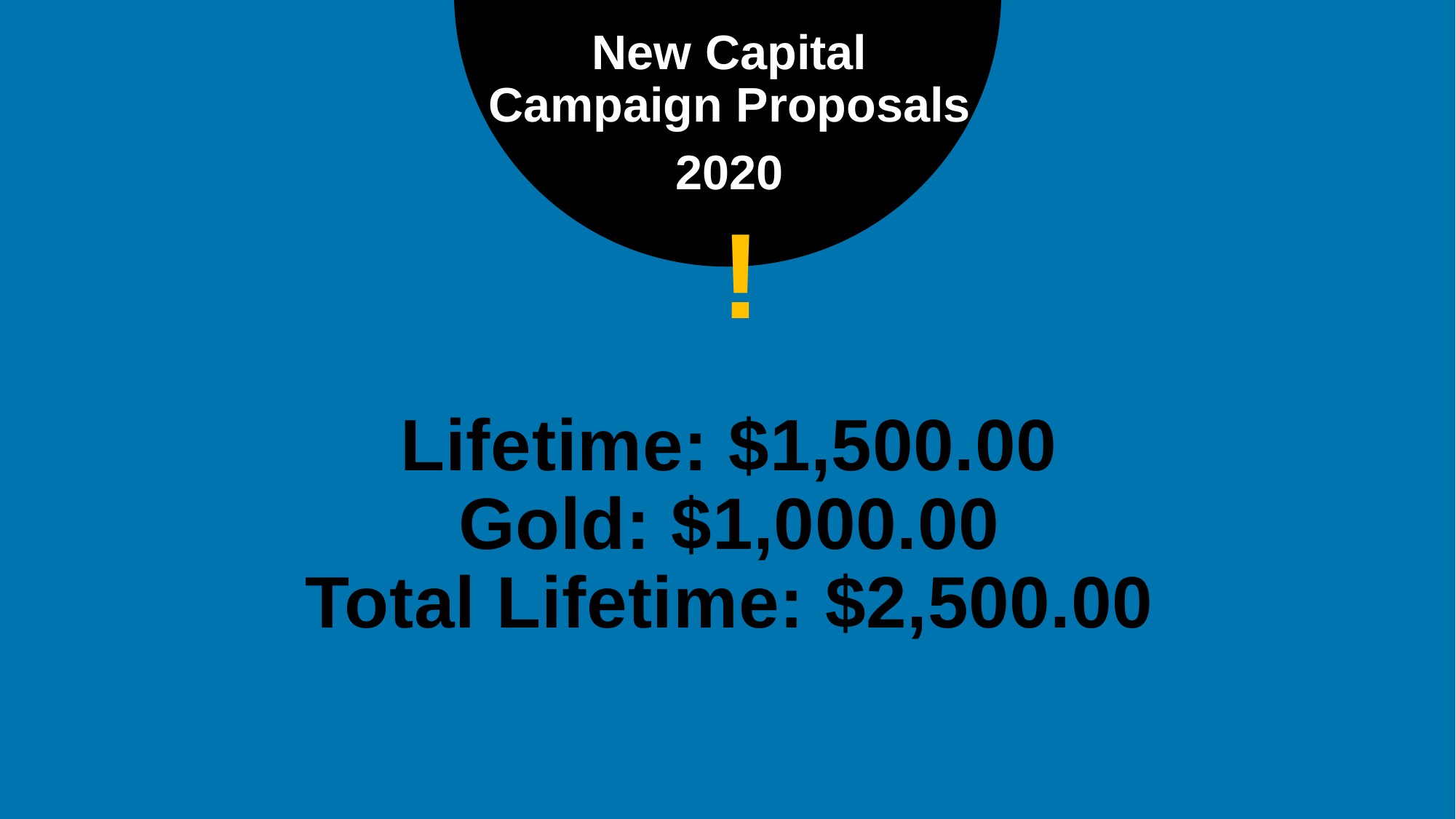

New Capital Campaign Proposals
2020
!
# Lifetime: $1,500.00 Gold: $1,000.00 Total Lifetime: $2,500.00